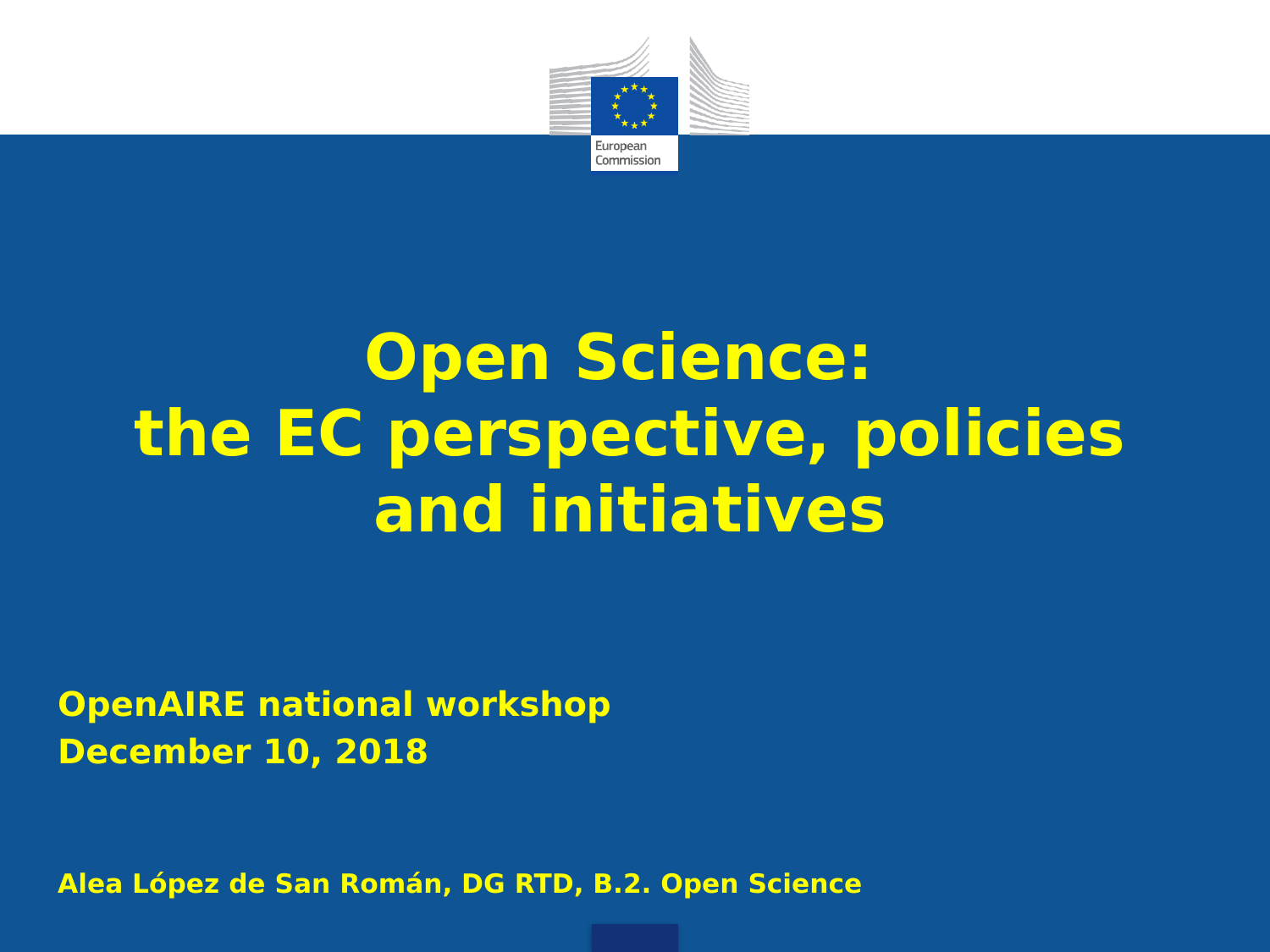

# Open Science: the EC perspective, policies and initiatives
OpenAIRE national workshop
December 10, 2018

Alea López de San Román, DG RTD, B.2. Open Science